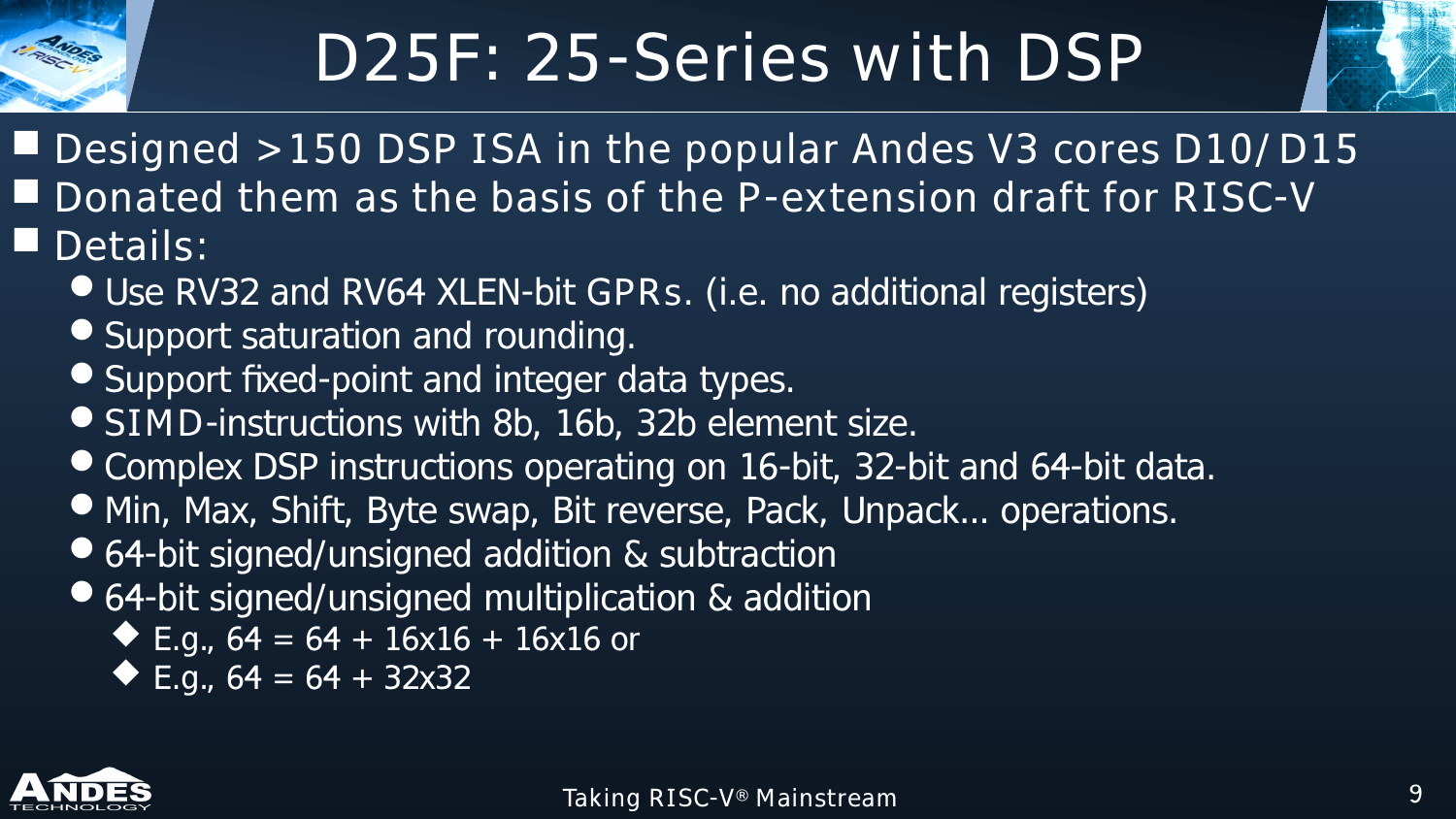

D25F: 25-Series with DSP
Designed >150 DSP ISA in the popular Andes V3 cores D10/D15
Donated them as the basis of the P-extension draft for RISC-V
Details:
Use RV32 and RV64 XLEN-bit GPRs. (i.e. no additional registers)
Support saturation and rounding.
Support fixed-point and integer data types.
SIMD-instructions with 8b, 16b, 32b element size.
Complex DSP instructions operating on 16-bit, 32-bit and 64-bit data.
Min, Max, Shift, Byte swap, Bit reverse, Pack, Unpack… operations.
64-bit signed/unsigned addition & subtraction
64-bit signed/unsigned multiplication & addition
E.g., 64 = 64 + 16x16 + 16x16 or
E.g., 64 = 64 + 32x32